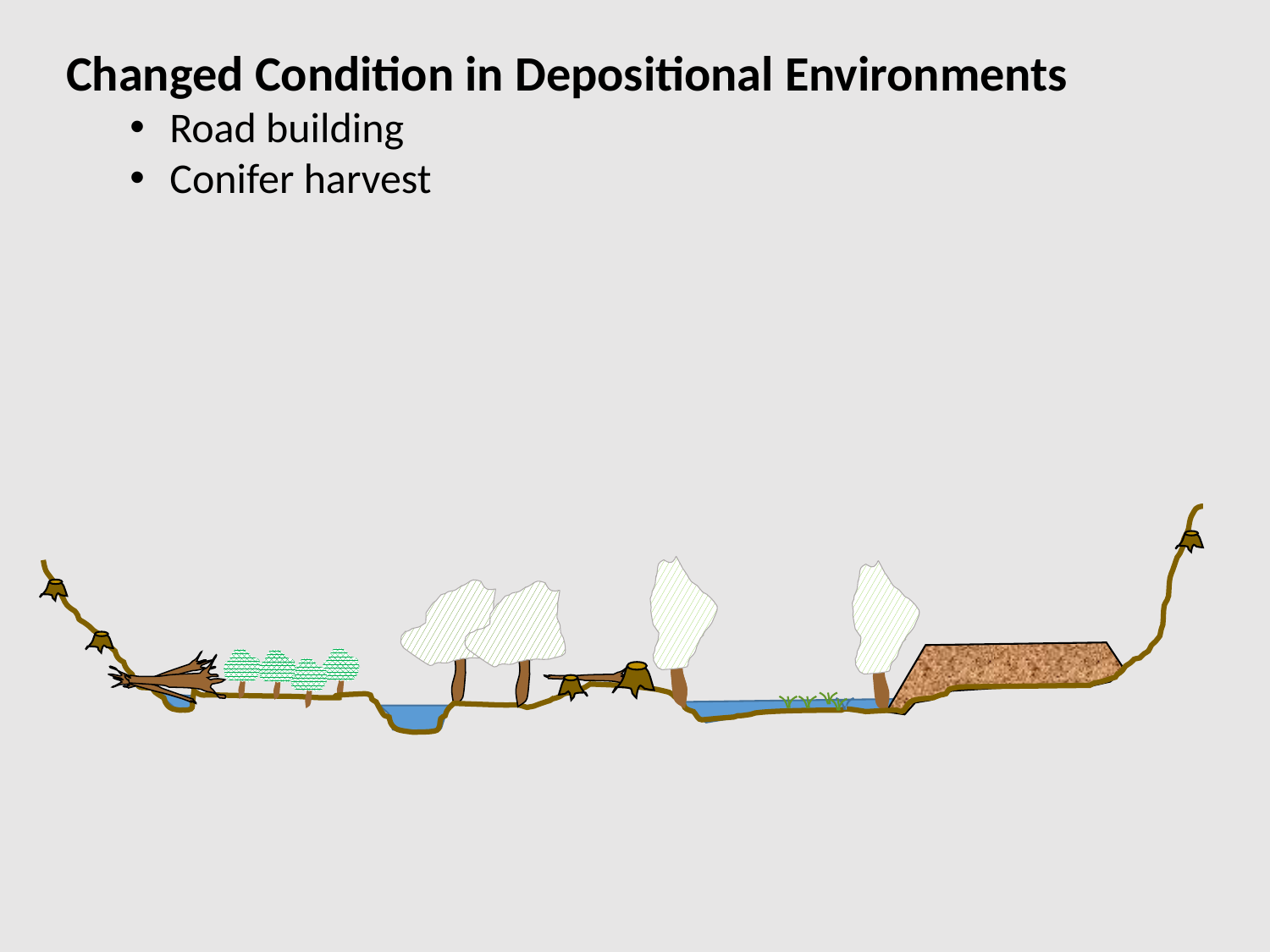

Changed Condition in Depositional Environments
Road building
Conifer harvest